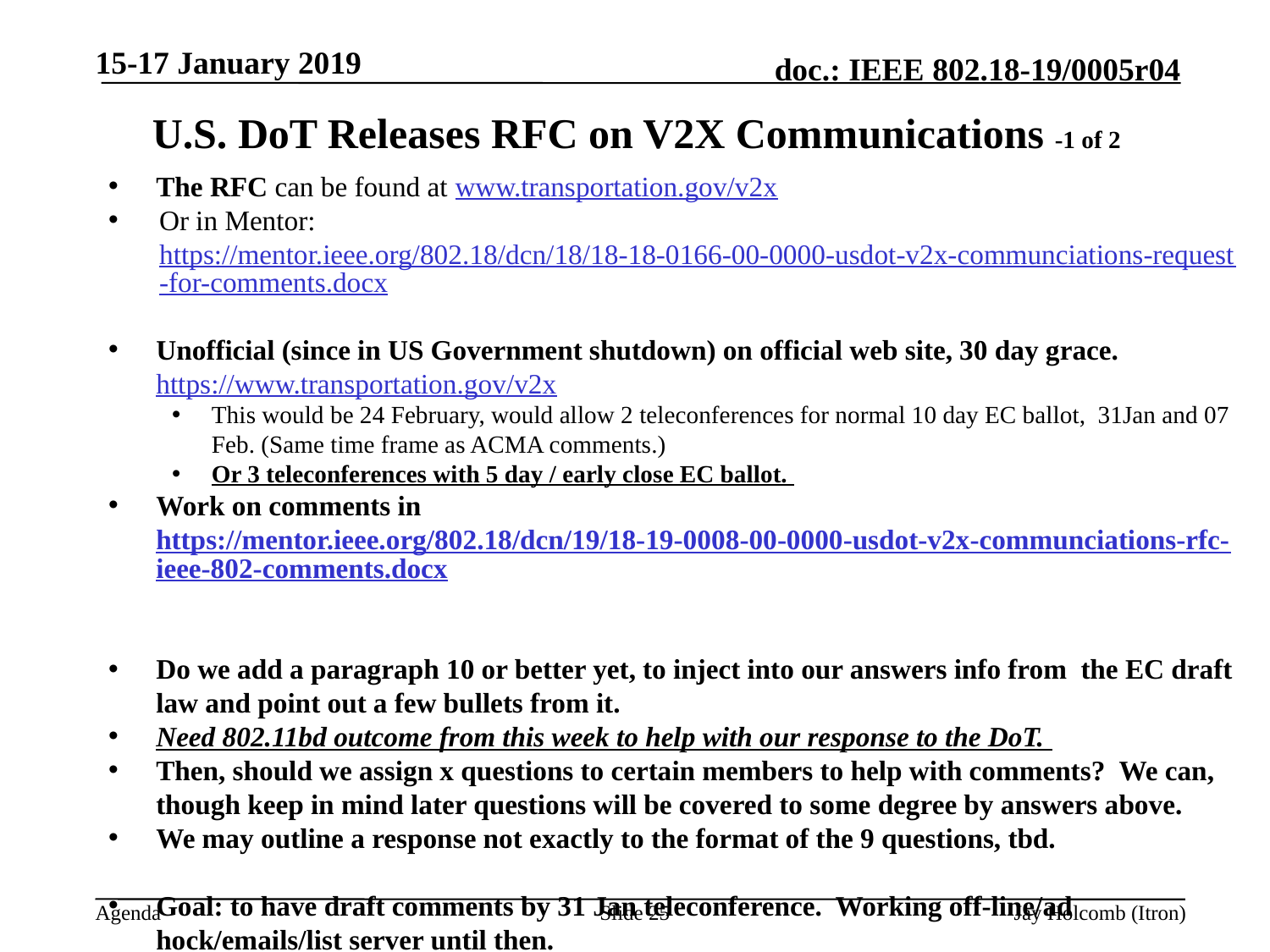

15-17 January 2019
# U.S. DoT Releases RFC on V2X Communications -1 of 2
The RFC can be found at www.transportation.gov/v2x
Or in Mentor:  https://mentor.ieee.org/802.18/dcn/18/18-18-0166-00-0000-usdot-v2x-communciations-request-for-comments.docx
Unofficial (since in US Government shutdown) on official web site, 30 day grace.  https://www.transportation.gov/v2x
This would be 24 February, would allow 2 teleconferences for normal 10 day EC ballot,  31Jan and 07 Feb. (Same time frame as ACMA comments.)
Or 3 teleconferences with 5 day / early close EC ballot.
Work on comments in https://mentor.ieee.org/802.18/dcn/19/18-19-0008-00-0000-usdot-v2x-communciations-rfc-ieee-802-comments.docx

Do we add a paragraph 10 or better yet, to inject into our answers info from  the EC draft law and point out a few bullets from it.
Need 802.11bd outcome from this week to help with our response to the DoT.
Then, should we assign x questions to certain members to help with comments?  We can, though keep in mind later questions will be covered to some degree by answers above.
We may outline a response not exactly to the format of the 9 questions, tbd.

Goal: to have draft comments by 31 Jan teleconference.  Working off-line/ad hock/emails/list server until then.

Slide 25
Jay Holcomb (Itron)